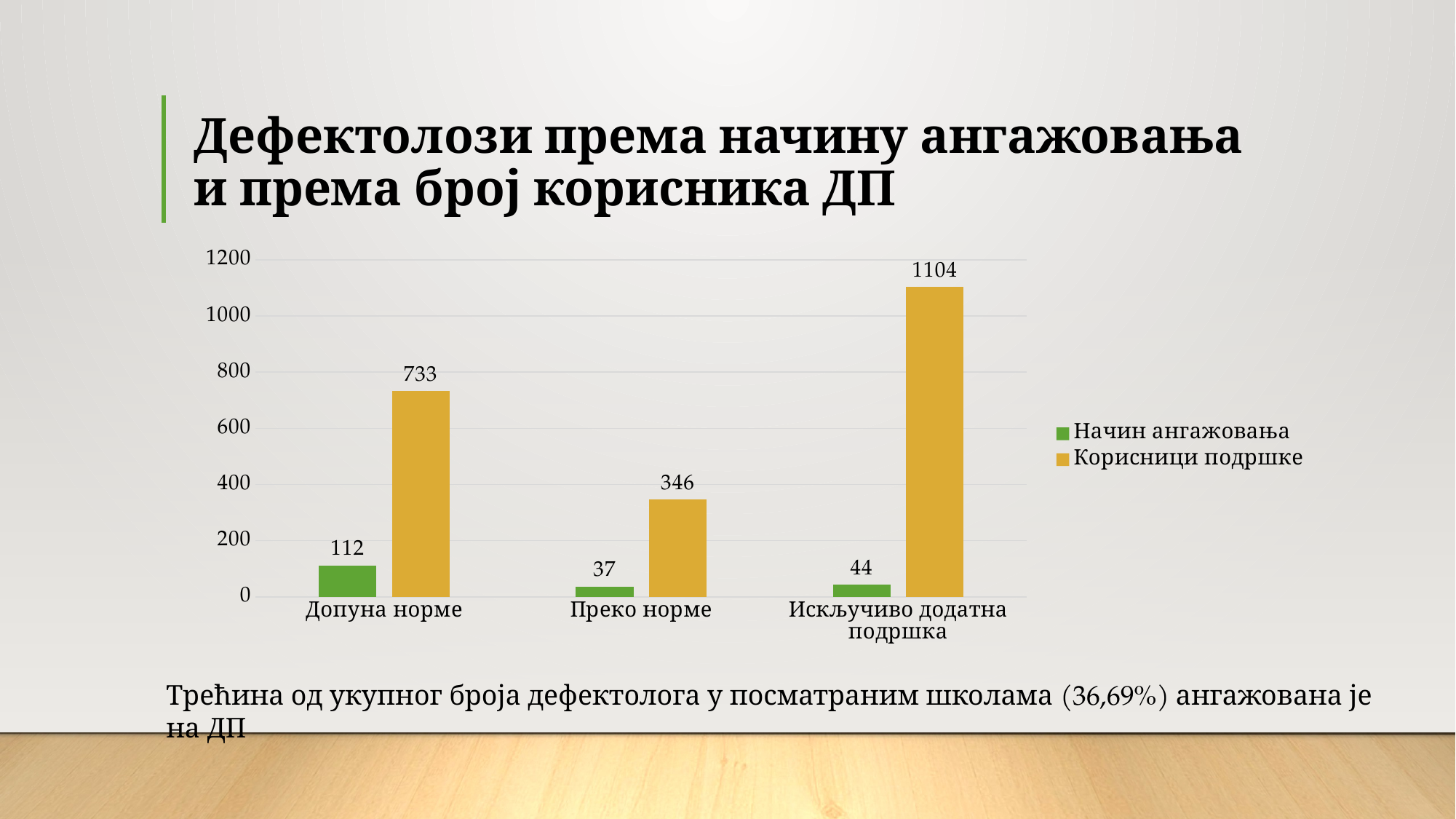

# Дефектолози према начину ангажовања и према број корисника ДП

### Chart

| Category |  |  |
|---|---|---|
| Допуна норме
 | 112.0 | 733.0 |
| Преко норме | 37.0 | 346.0 |
| Искључиво додатна подршка | 44.0 | 1104.0 |
Трећина од укупног броја дефектолога у посматраним школама (36,69%) ангажована је на ДП